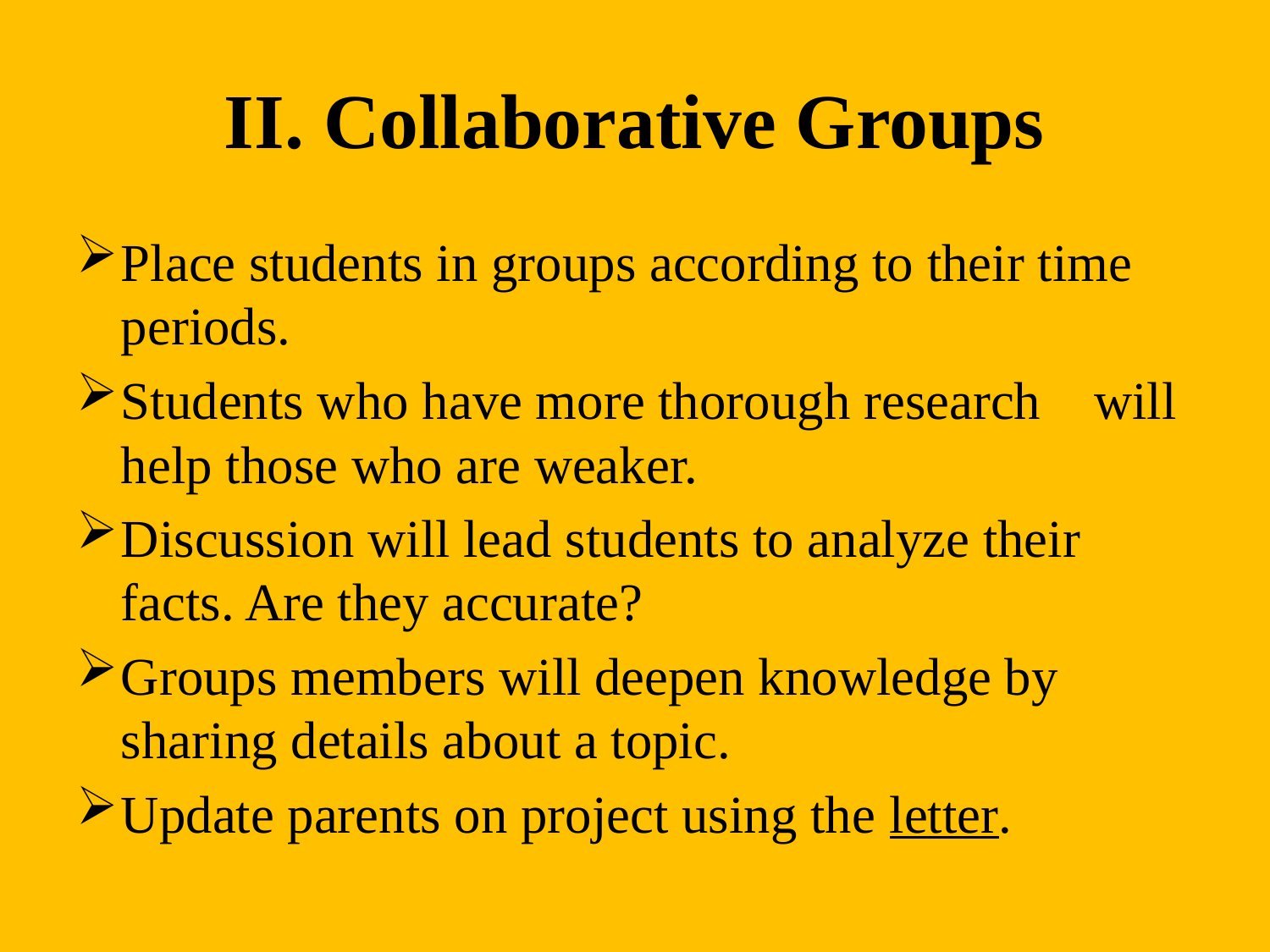

# II. Collaborative Groups
Place students in groups according to their time periods.
Students who have more thorough research    will help those who are weaker.
Discussion will lead students to analyze their facts. Are they accurate?
Groups members will deepen knowledge by sharing details about a topic.
Update parents on project using the letter.